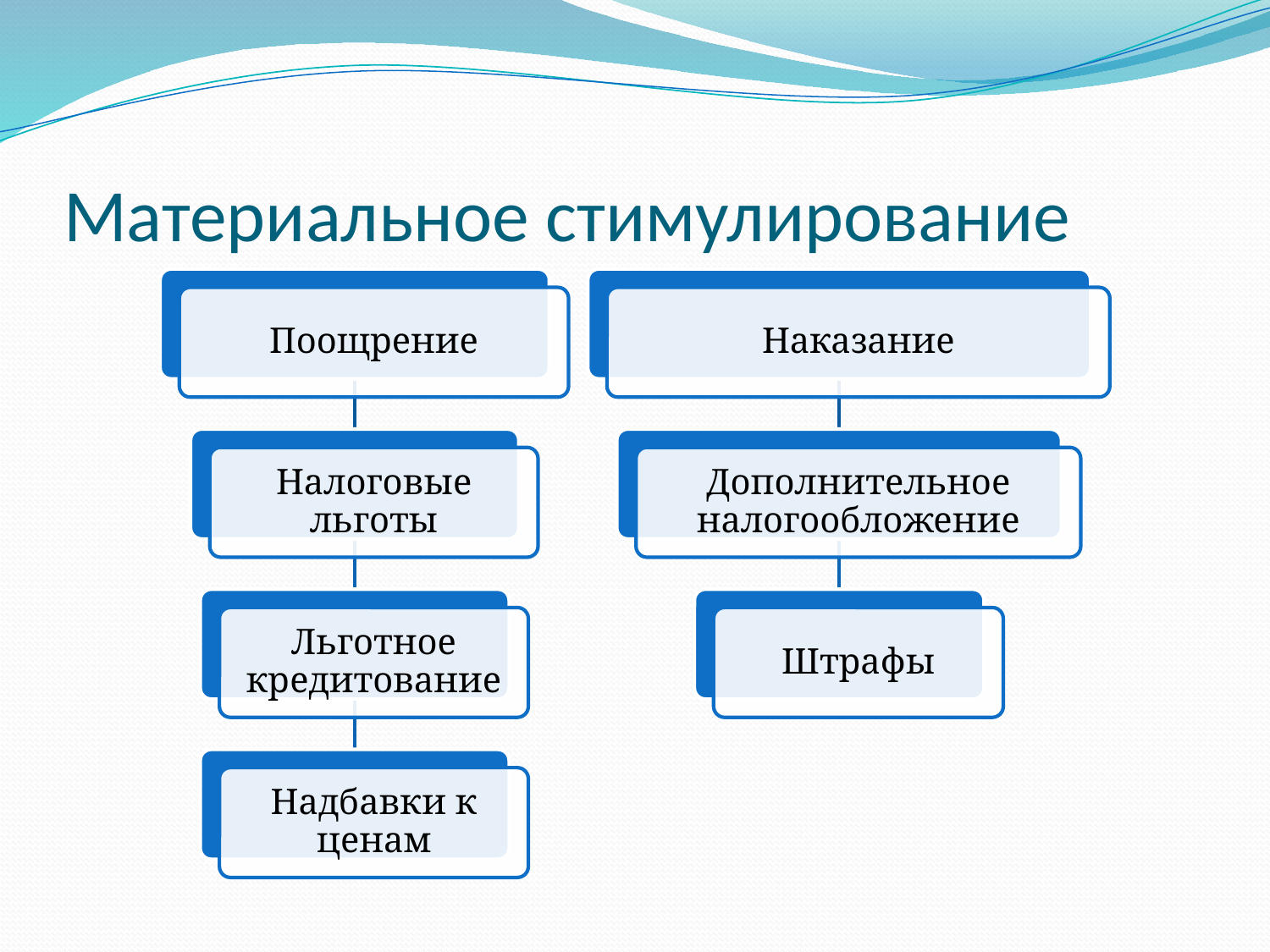

# Материальное стимулирование
Поощрение
Налоговые льготы
Льготное кредитование
Надбавки к ценам
Наказание
Дополнительное налогообложение
Штрафы